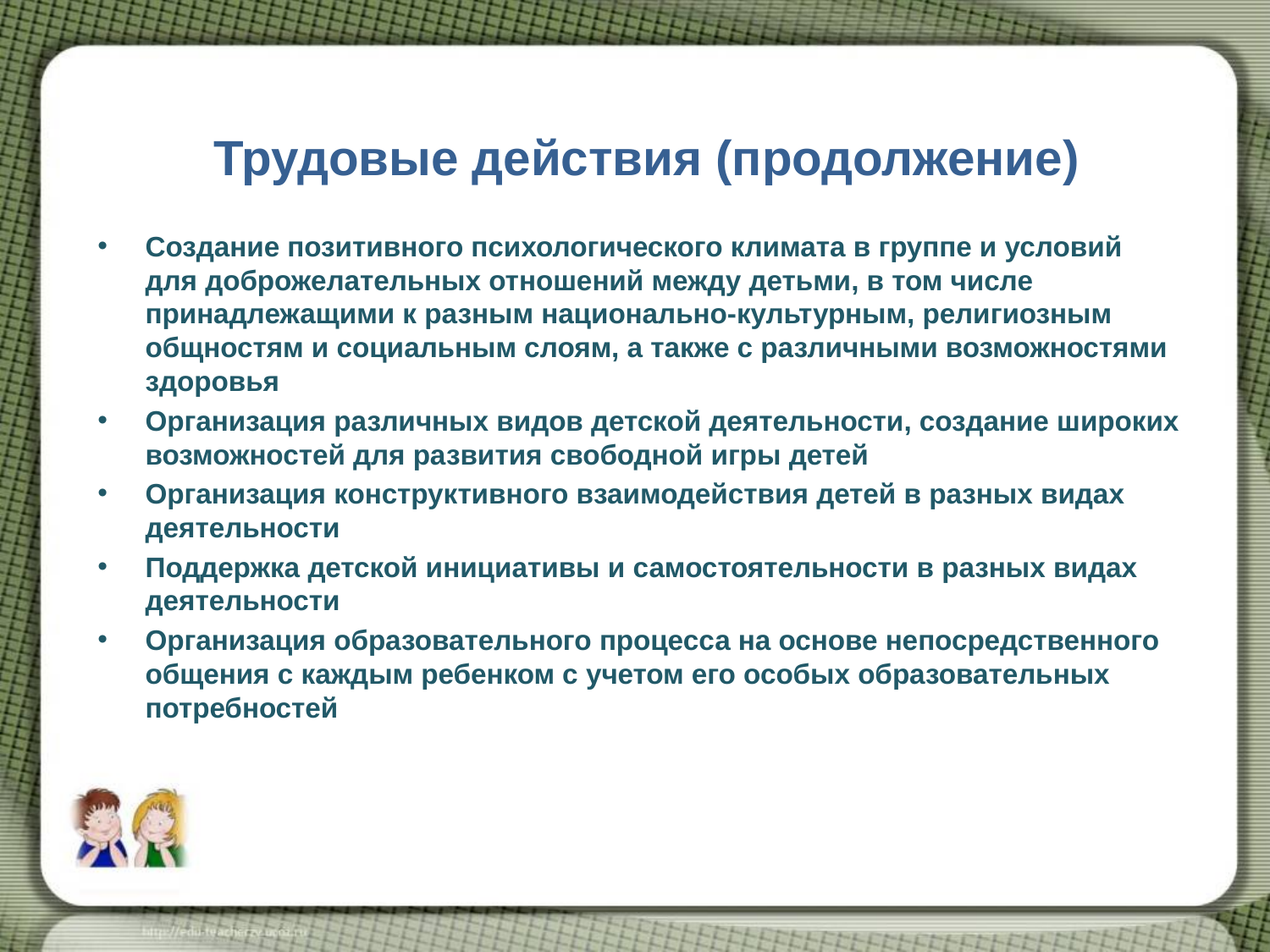

# Трудовые действия (продолжение)
Создание позитивного психологического климата в группе и условий для доброжелательных отношений между детьми, в том числе принадлежащими к разным национально-культурным, религиозным общностям и социальным слоям, а также с различными возможностями здоровья
Организация различных видов детской деятельности, создание широких возможностей для развития свободной игры детей
Организация конструктивного взаимодействия детей в разных видах деятельности
Поддержка детской инициативы и самостоятельности в разных видах деятельности
Организация образовательного процесса на основе непосредственного общения с каждым ребенком с учетом его особых образовательных потребностей